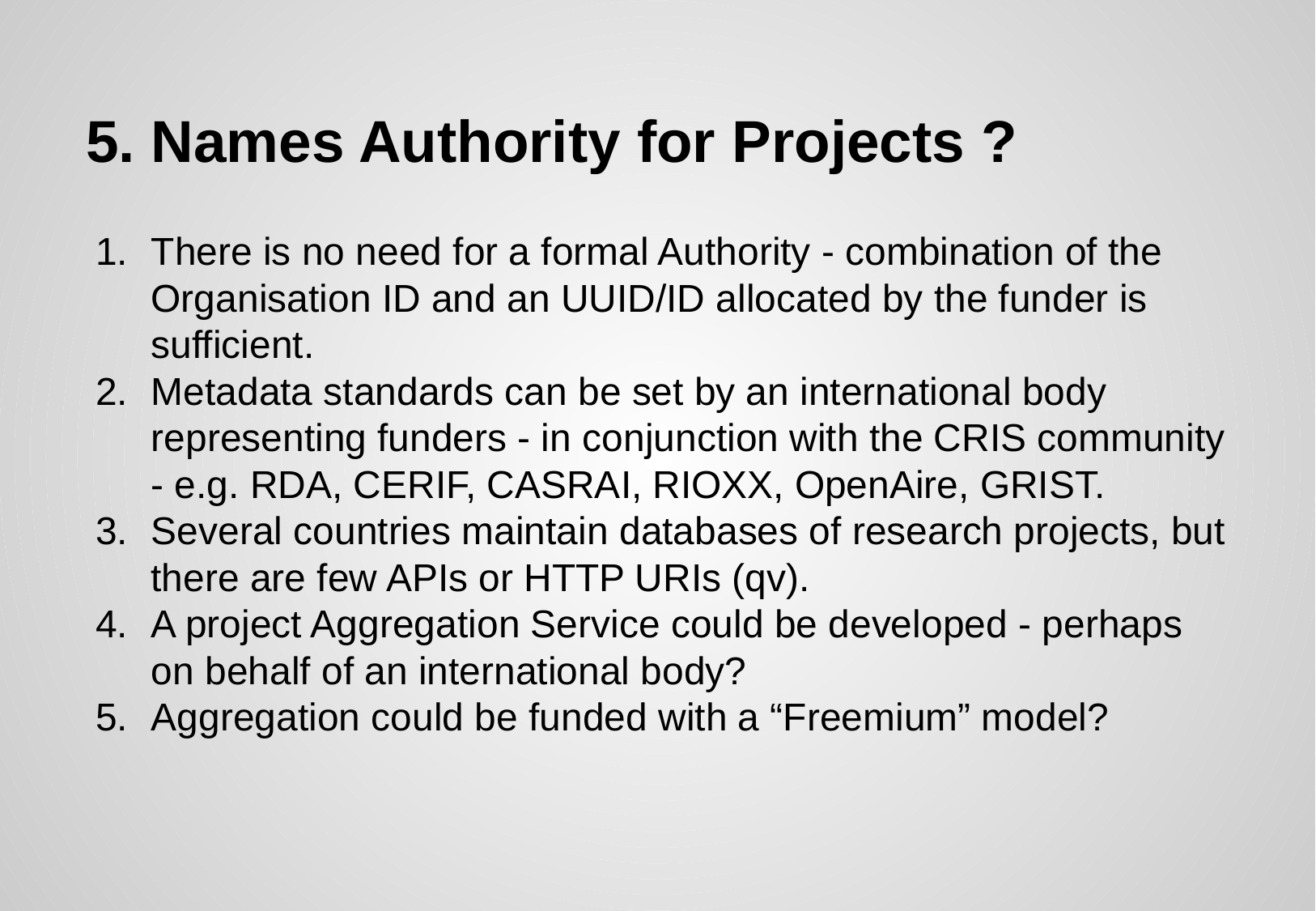

# Names Authority for Projects ?
There is no need for a formal Authority - combination of the Organisation ID and an UUID/ID allocated by the funder is sufficient.
Metadata standards can be set by an international body representing funders - in conjunction with the CRIS community - e.g. RDA, CERIF, CASRAI, RIOXX, OpenAire, GRIST.
Several countries maintain databases of research projects, but there are few APIs or HTTP URIs (qv).
A project Aggregation Service could be developed - perhaps on behalf of an international body?
Aggregation could be funded with a “Freemium” model?